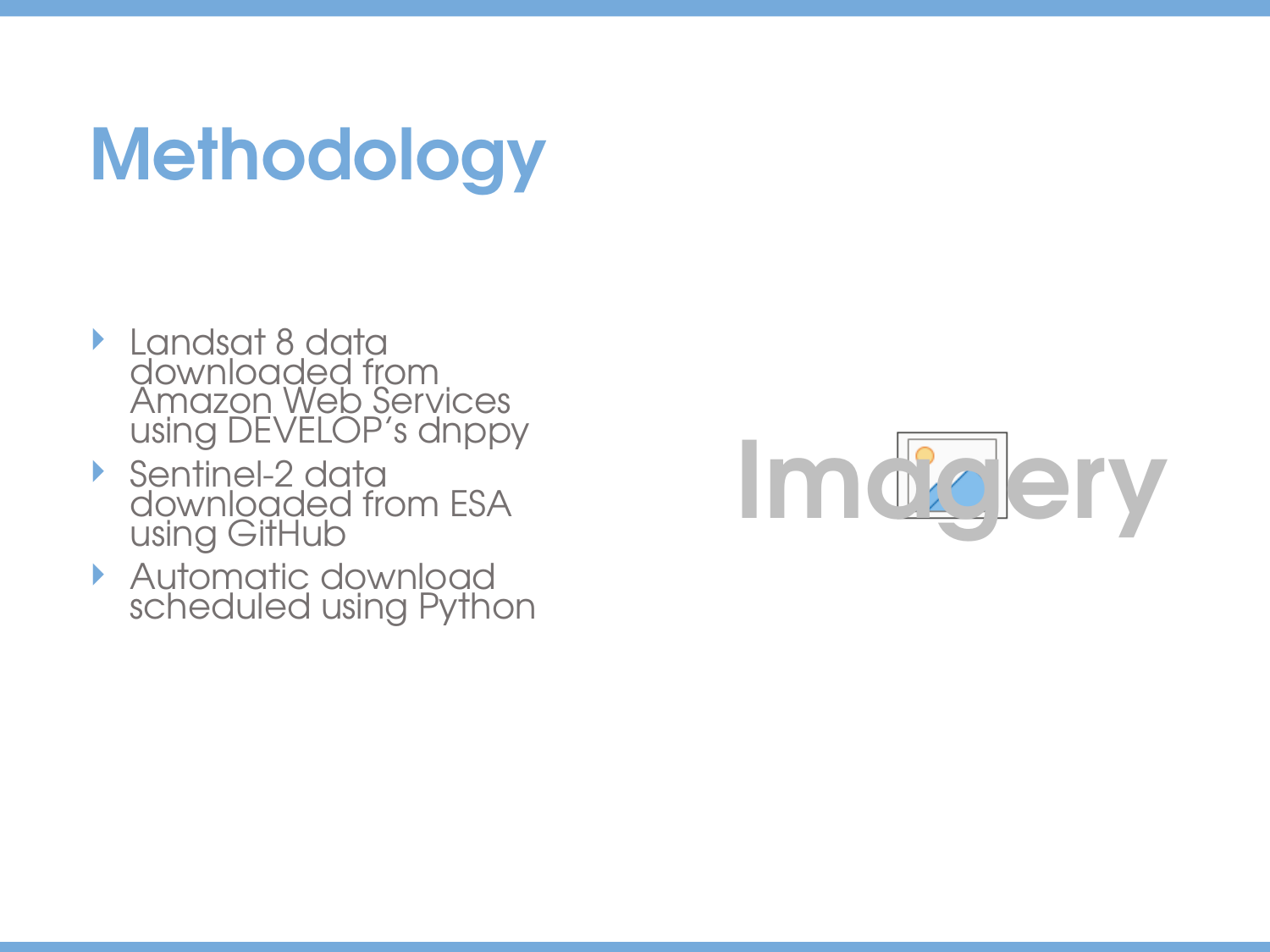

Methodology
Landsat 8 data downloaded from Amazon Web Services using DEVELOP’s dnppy
Sentinel-2 data downloaded from ESA using GitHub
Automatic download scheduled using Python